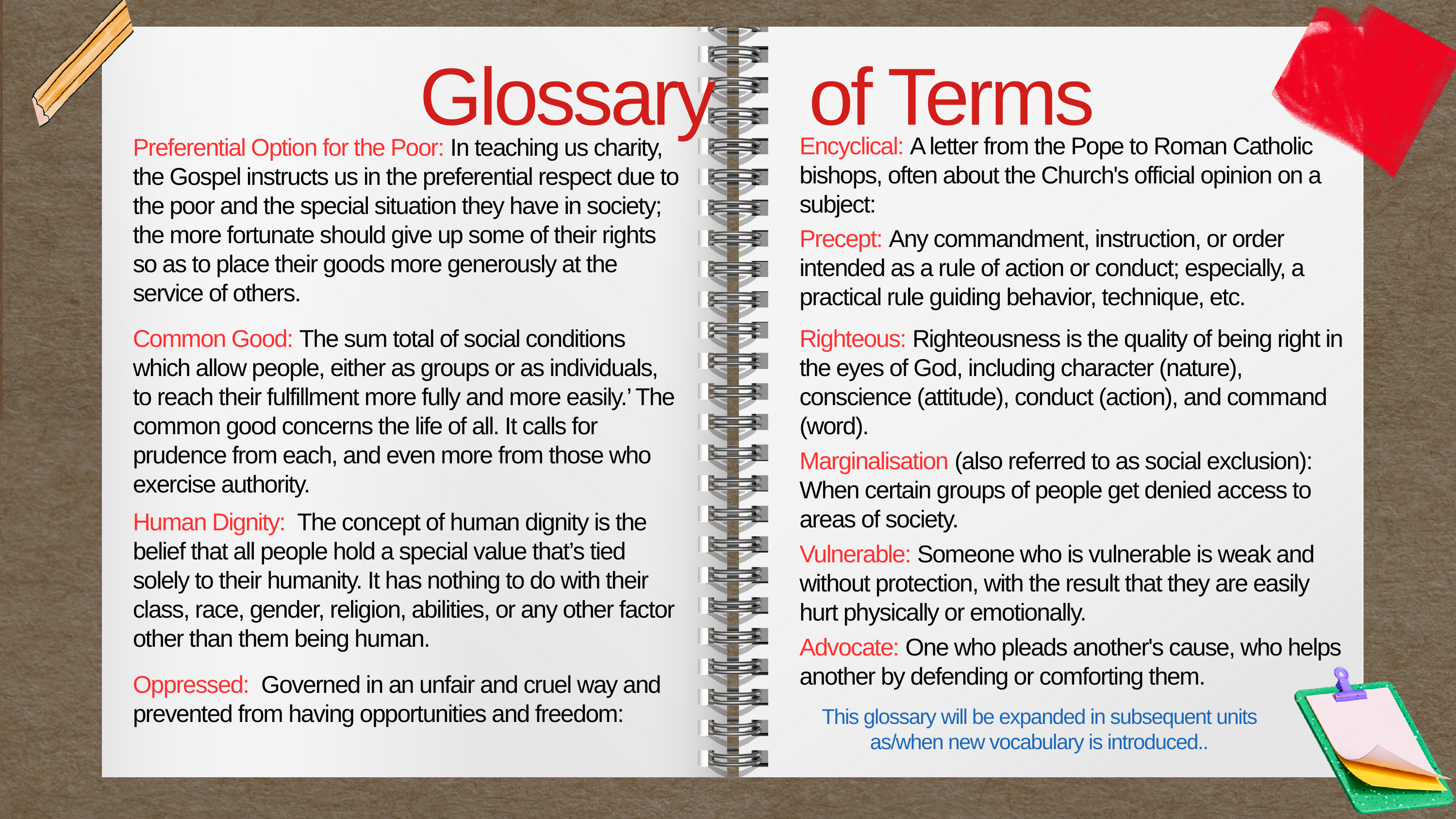

Glossary     of Terms

Encyclical: A letter from the Pope to Roman Catholic bishops, often about the Church's official opinion on a subject:
Preferential Option for the Poor: In teaching us charity, the Gospel instructs us in the preferential respect due to the poor and the special situation they have in society; the more fortunate should give up some of their rights so as to place their goods more generously at the service of others.
Precept: Any commandment, instruction, or order intended as a rule of action or conduct; especially, a practical rule guiding behavior, technique, etc.
Common Good: The sum total of social conditions which allow people, either as groups or as individuals, to reach their fulfillment more fully and more easily.’ The common good concerns the life of all. It calls for prudence from each, and even more from those who exercise authority.
Righteous: Righteousness is the quality of being right in the eyes of God, including character (nature), conscience (attitude), conduct (action), and command (word).
Marginalisation (also referred to as social exclusion):  When certain groups of people get denied access to areas of society.
Human Dignity:  The concept of human dignity is the belief that all people hold a special value that’s tied solely to their humanity. It has nothing to do with their class, race, gender, religion, abilities, or any other factor other than them being human.
Vulnerable: Someone who is vulnerable is weak and without protection, with the result that they are easily hurt physically or emotionally.
Advocate: One who pleads another's cause, who helps another by defending or comforting them.

Oppressed:  Governed in an unfair and cruel way and prevented from having opportunities and freedom:
This glossary will be expanded in subsequent units as/when new vocabulary is introduced..